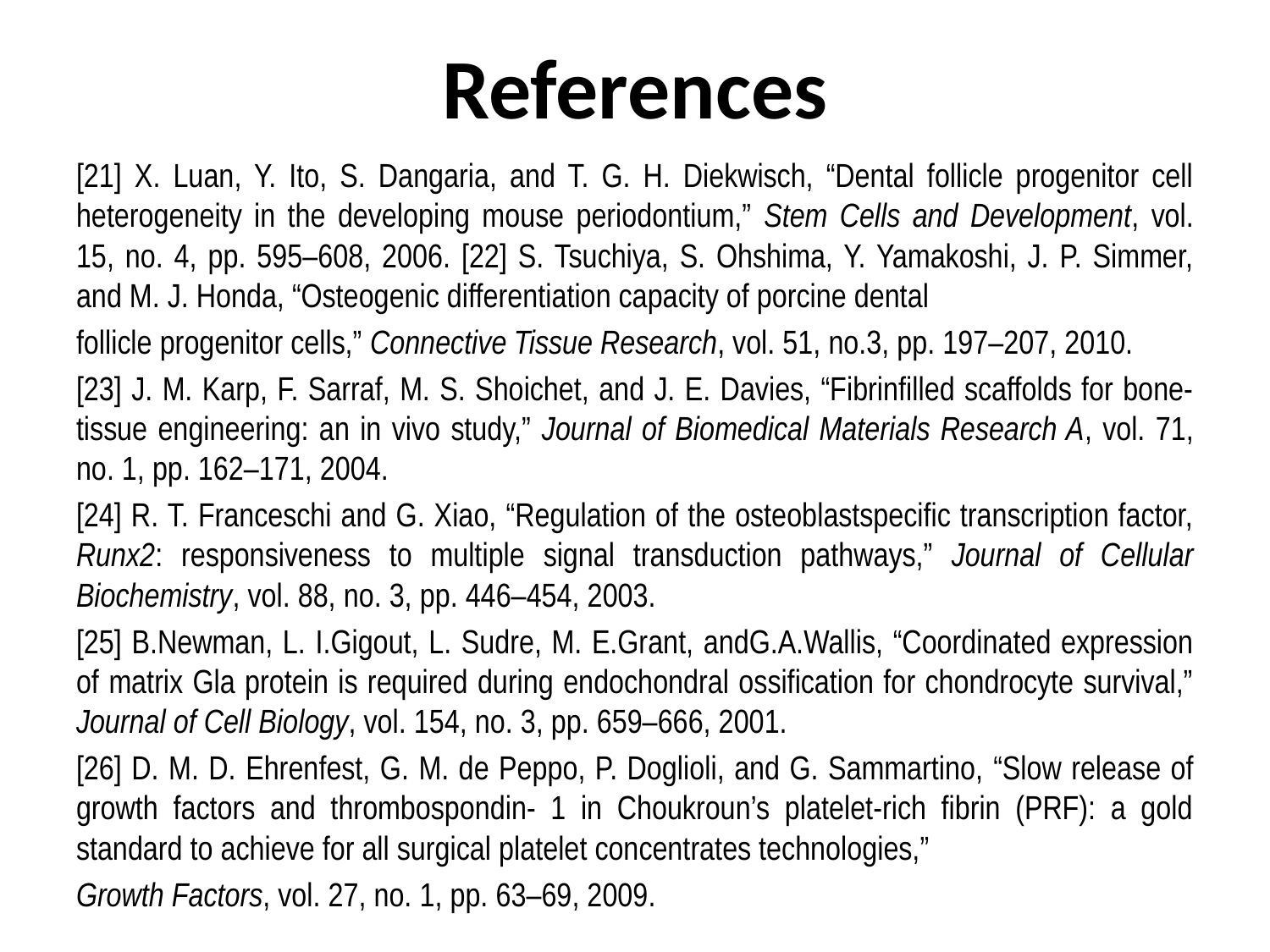

# References
[21] X. Luan, Y. Ito, S. Dangaria, and T. G. H. Diekwisch, “Dental follicle progenitor cell heterogeneity in the developing mouse periodontium,” Stem Cells and Development, vol. 15, no. 4, pp. 595–608, 2006. [22] S. Tsuchiya, S. Ohshima, Y. Yamakoshi, J. P. Simmer, and M. J. Honda, “Osteogenic differentiation capacity of porcine dental
follicle progenitor cells,” Connective Tissue Research, vol. 51, no.3, pp. 197–207, 2010.
[23] J. M. Karp, F. Sarraf, M. S. Shoichet, and J. E. Davies, “Fibrinfilled scaffolds for bone-tissue engineering: an in vivo study,” Journal of Biomedical Materials Research A, vol. 71, no. 1, pp. 162–171, 2004.
[24] R. T. Franceschi and G. Xiao, “Regulation of the osteoblastspecific transcription factor, Runx2: responsiveness to multiple signal transduction pathways,” Journal of Cellular Biochemistry, vol. 88, no. 3, pp. 446–454, 2003.
[25] B.Newman, L. I.Gigout, L. Sudre, M. E.Grant, andG.A.Wallis, “Coordinated expression of matrix Gla protein is required during endochondral ossification for chondrocyte survival,” Journal of Cell Biology, vol. 154, no. 3, pp. 659–666, 2001.
[26] D. M. D. Ehrenfest, G. M. de Peppo, P. Doglioli, and G. Sammartino, “Slow release of growth factors and thrombospondin- 1 in Choukroun’s platelet-rich fibrin (PRF): a gold standard to achieve for all surgical platelet concentrates technologies,”
Growth Factors, vol. 27, no. 1, pp. 63–69, 2009.